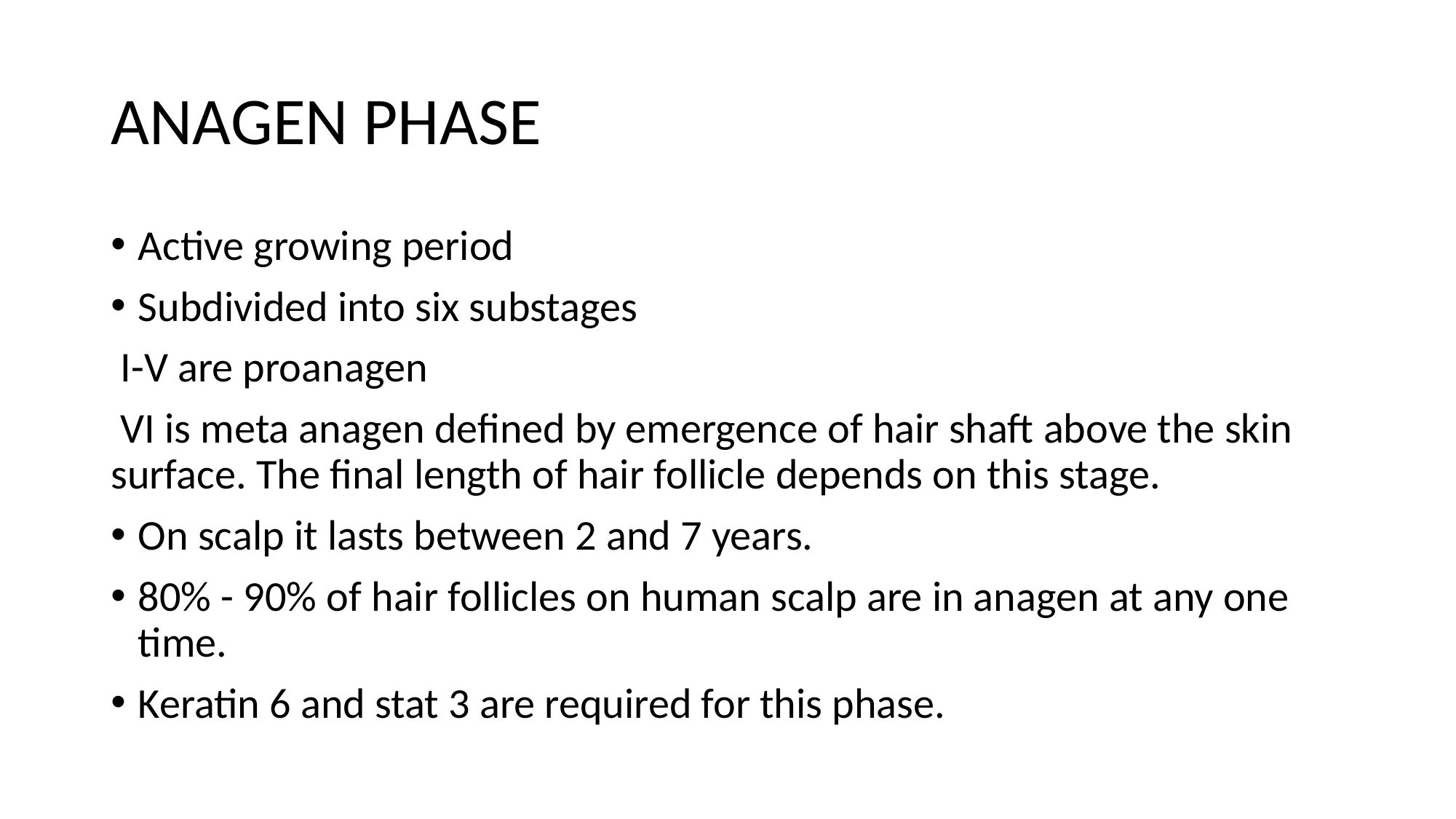

# ANAGEN PHASE
Active growing period
Subdivided into six substages
 I-V are proanagen
 VI is meta anagen defined by emergence of hair shaft above the skin surface. The final length of hair follicle depends on this stage.
On scalp it lasts between 2 and 7 years.
80% - 90% of hair follicles on human scalp are in anagen at any one time.
Keratin 6 and stat 3 are required for this phase.